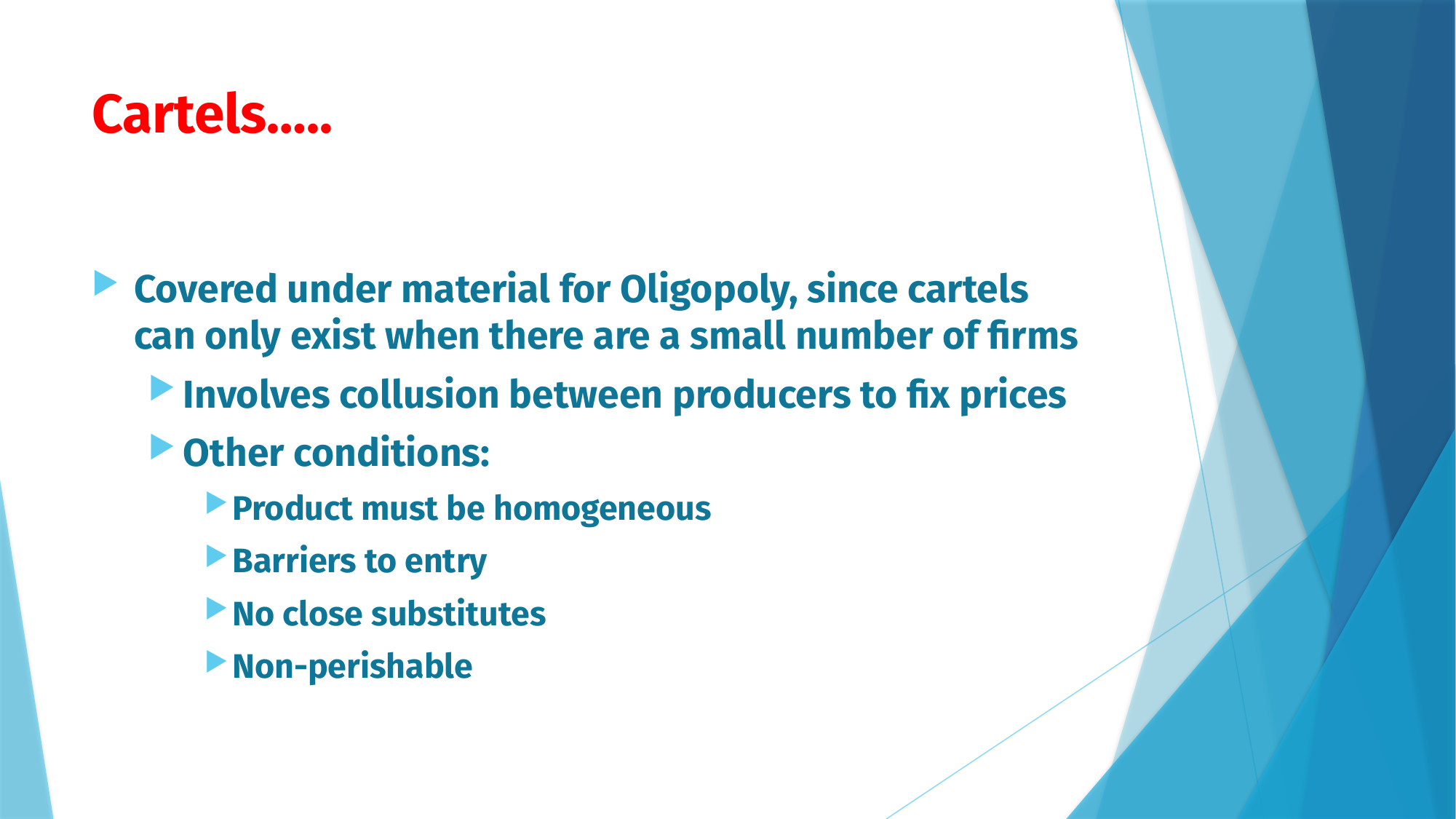

# Cartels…..
Covered under material for Oligopoly, since cartels can only exist when there are a small number of firms
Involves collusion between producers to fix prices
Other conditions:
Product must be homogeneous
Barriers to entry
No close substitutes
Non-perishable